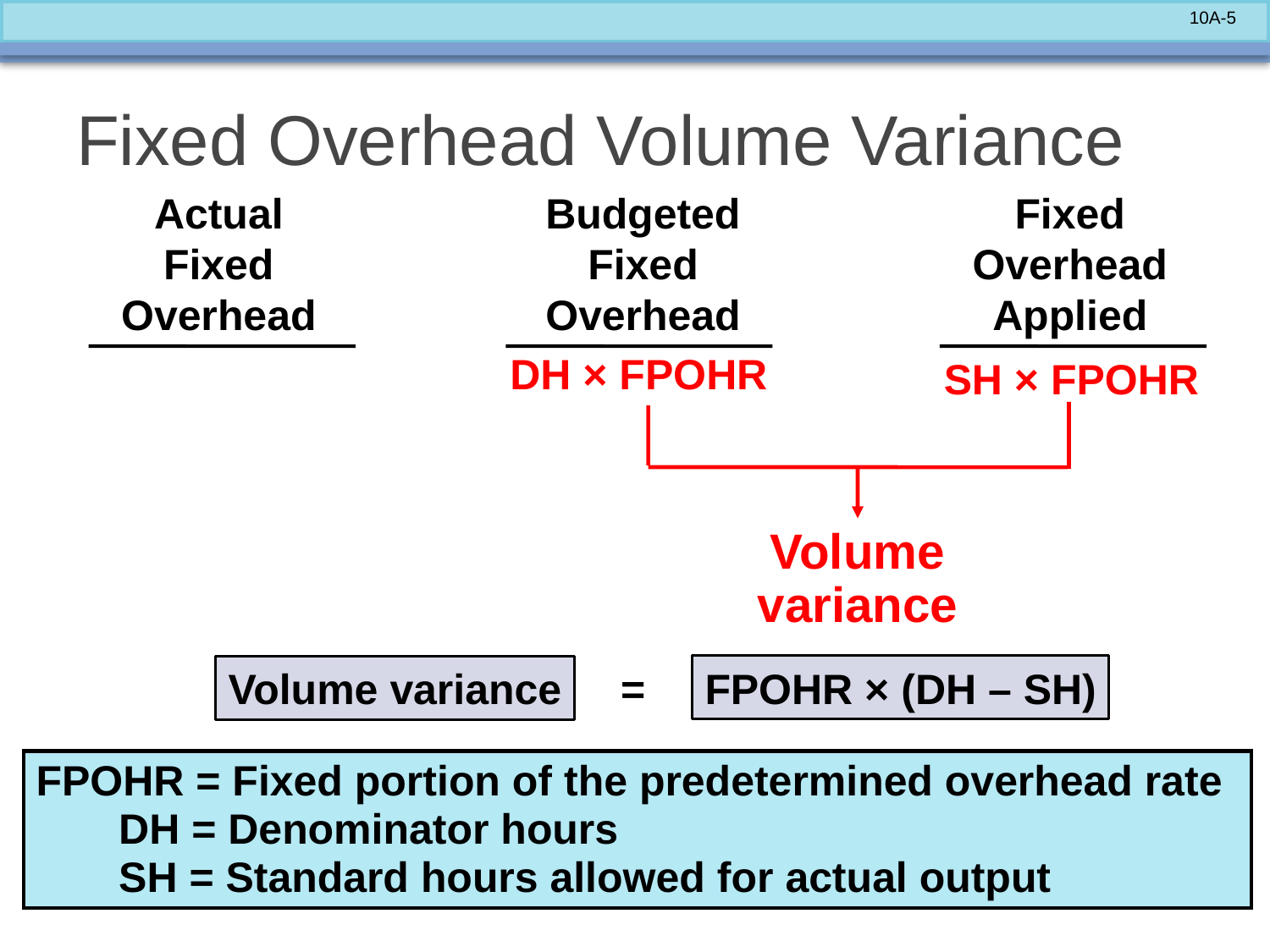

# Fixed Overhead Volume Variance
Actual
Fixed
Overhead
Budgeted
Fixed
Overhead
Fixed
Overhead
Applied
DH × FPOHR

SH × FPOHR

Volume
variance
Volume variance
=
FPOHR × (DH – SH)
FPOHR = Fixed portion of the predetermined overhead rate
       DH = Denominator hours
       SH = Standard hours allowed for actual output